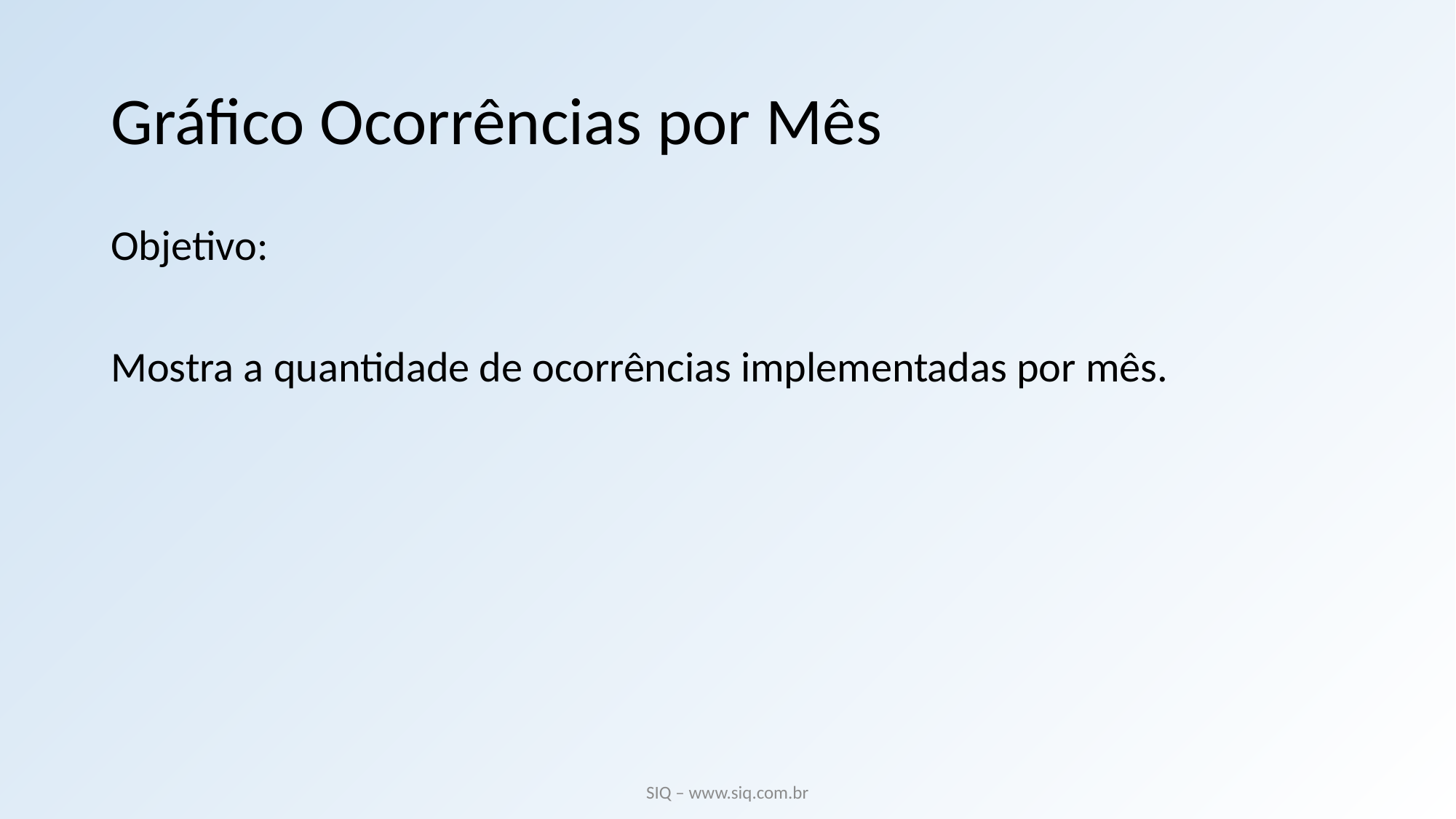

# Gráfico Ocorrências por Mês
Objetivo:

Mostra a quantidade de ocorrências implementadas por mês.
SIQ – www.siq.com.br